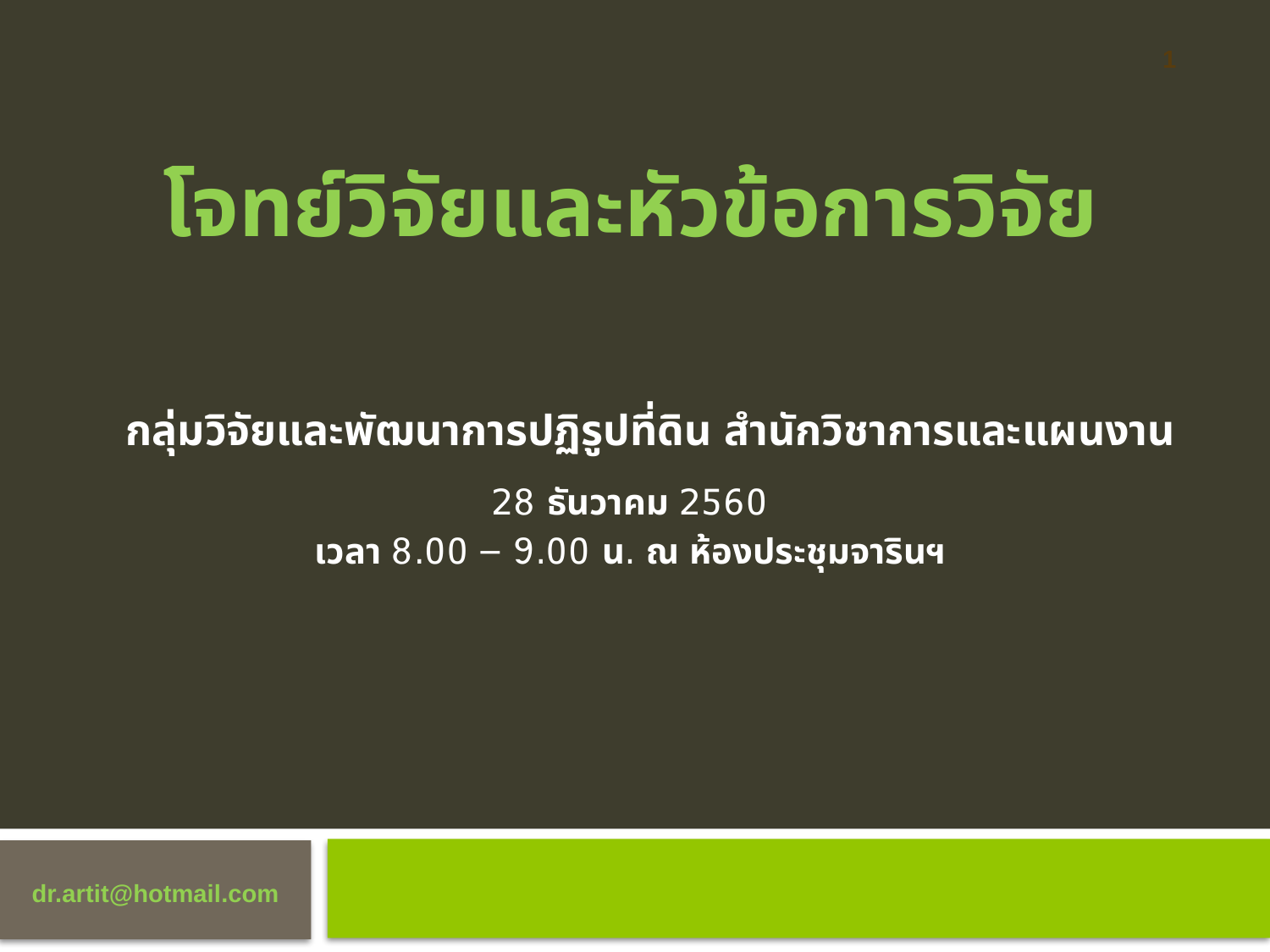

1
โจทย์วิจัยและหัวข้อการวิจัย
กลุ่มวิจัยและพัฒนาการปฏิรูปที่ดิน สำนักวิชาการและแผนงาน

28 ธันวาคม 2560
เวลา 8.00 – 9.00 น. ณ ห้องประชุมจารินฯ
dr.artit@hotmail.com